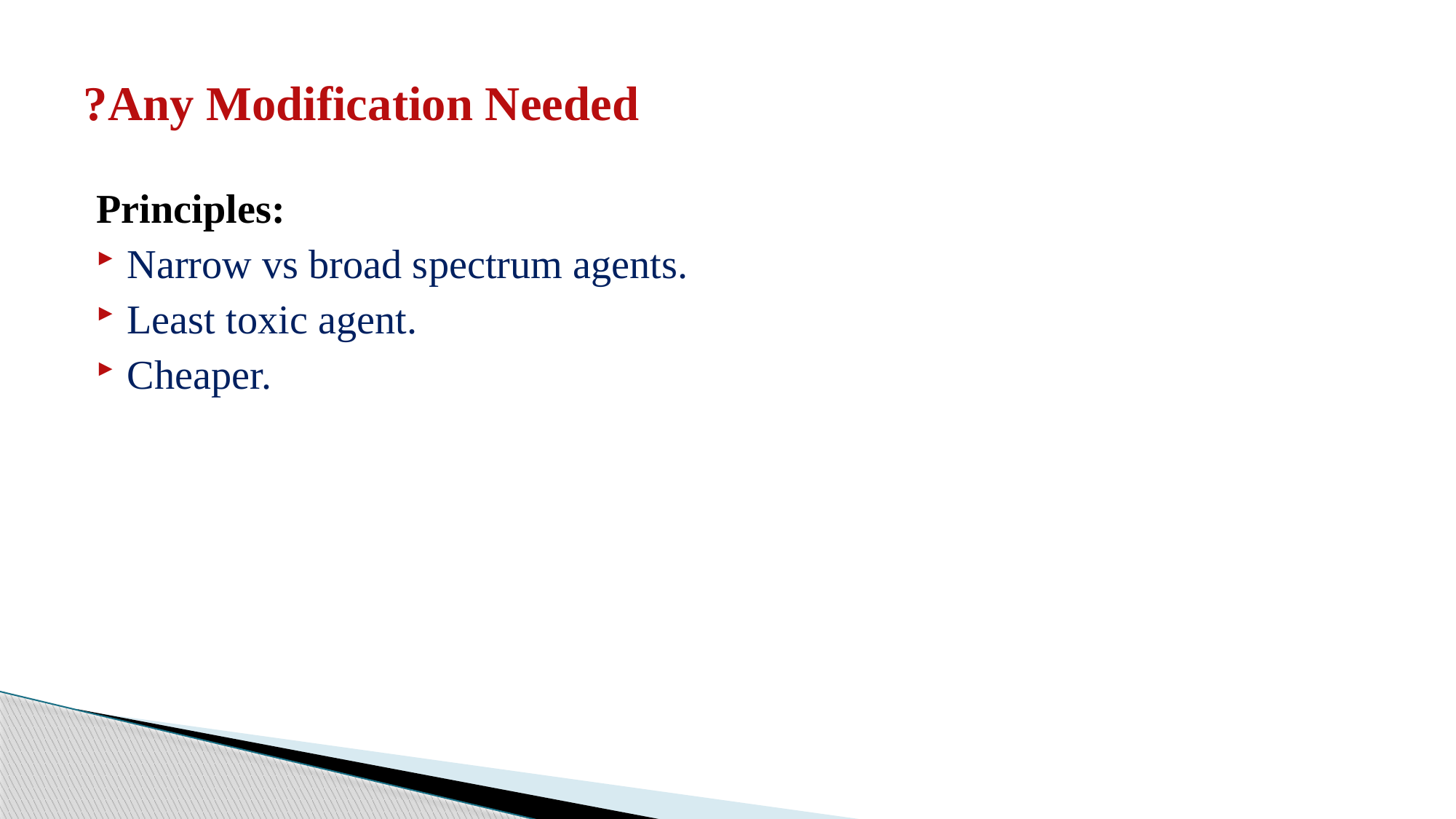

# Any Modification Needed?
Principles:
Narrow vs broad spectrum agents.
Least toxic agent.
Cheaper.